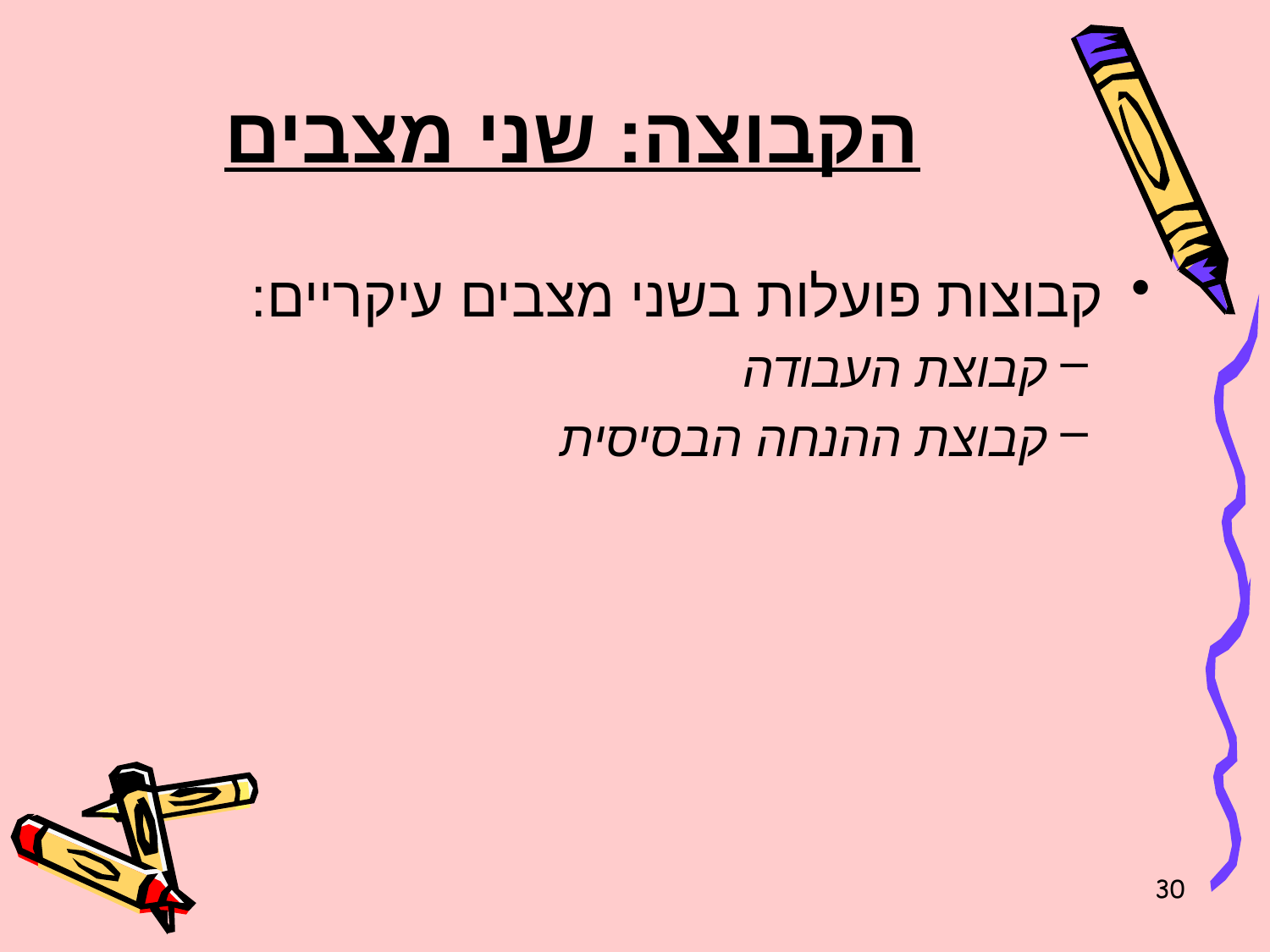

# הקבוצה: שני מצבים
קבוצות פועלות בשני מצבים עיקריים:
קבוצת העבודה
קבוצת ההנחה הבסיסית
30